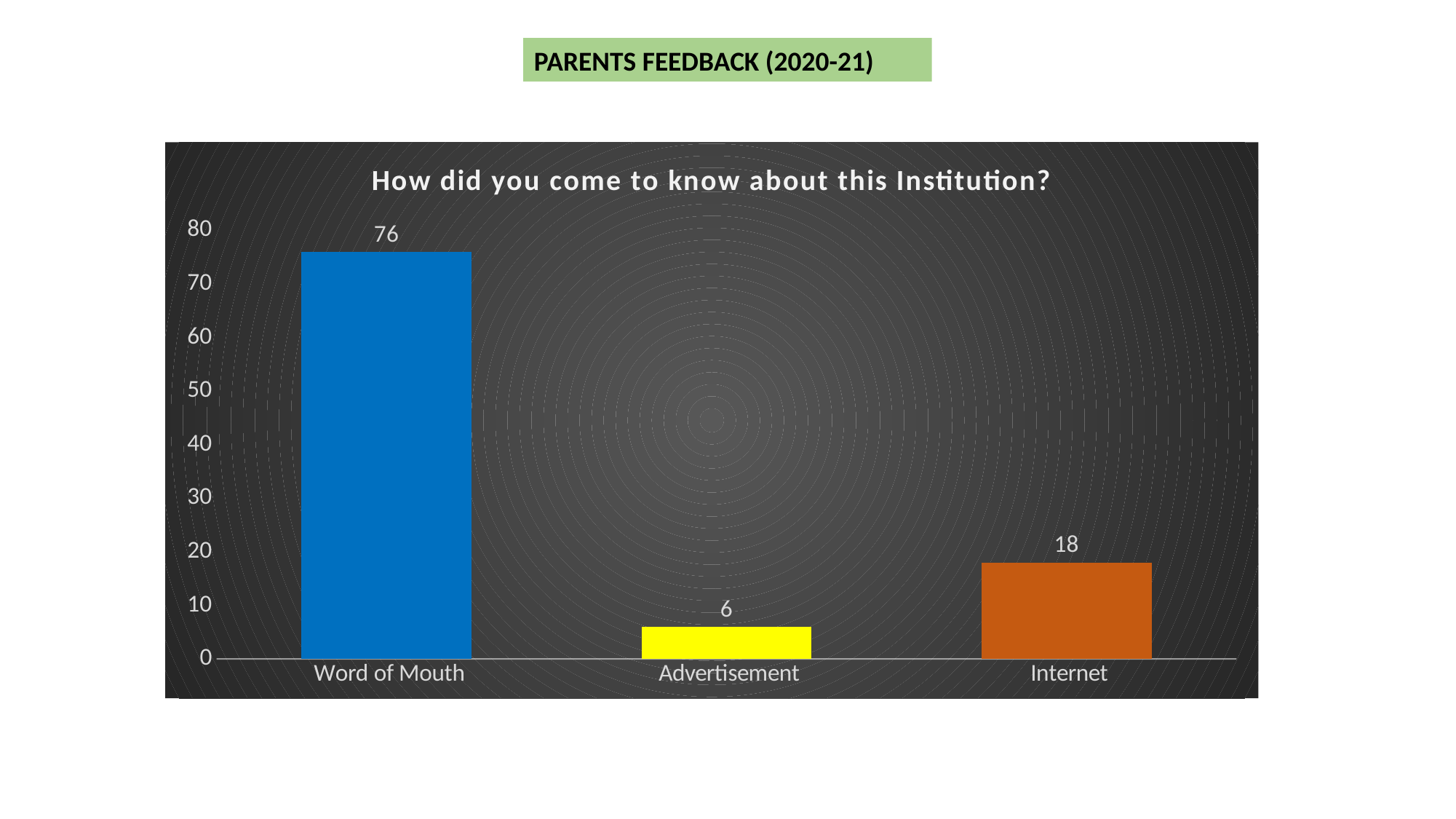

PARENTS FEEDBACK (2020-21)

### Chart:

| Category | How did you come to know about this Institution? |
|---|---|
|  Word of Mouth | 76.0 |
|  Advertisement | 6.0 |
|  Internet | 18.0 |